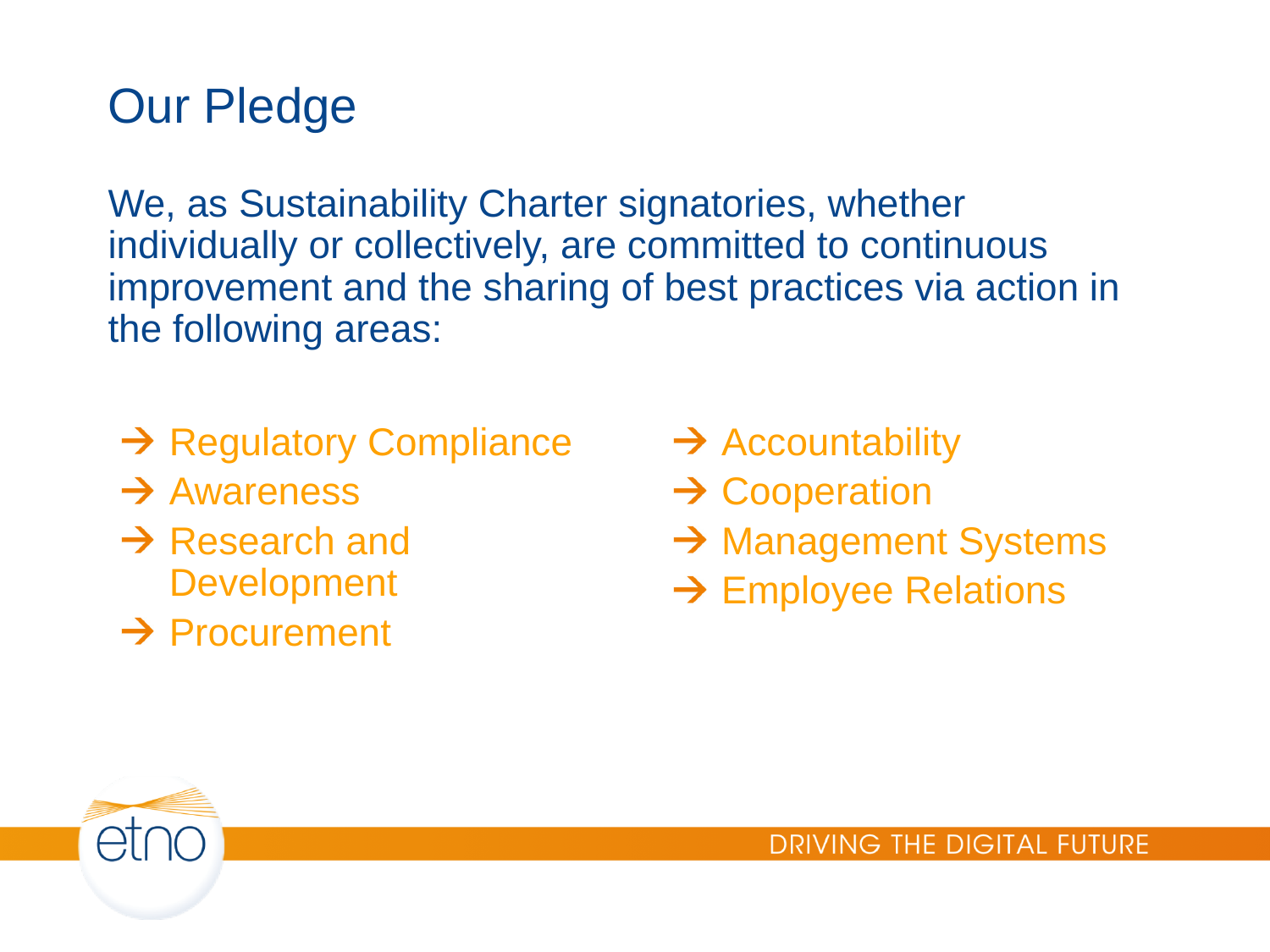

# Our Pledge
We, as Sustainability Charter signatories, whether individually or collectively, are committed to continuous improvement and the sharing of best practices via action in the following areas:
Regulatory Compliance
Awareness
Research and Development
Procurement
Accountability
Cooperation
Management Systems
Employee Relations